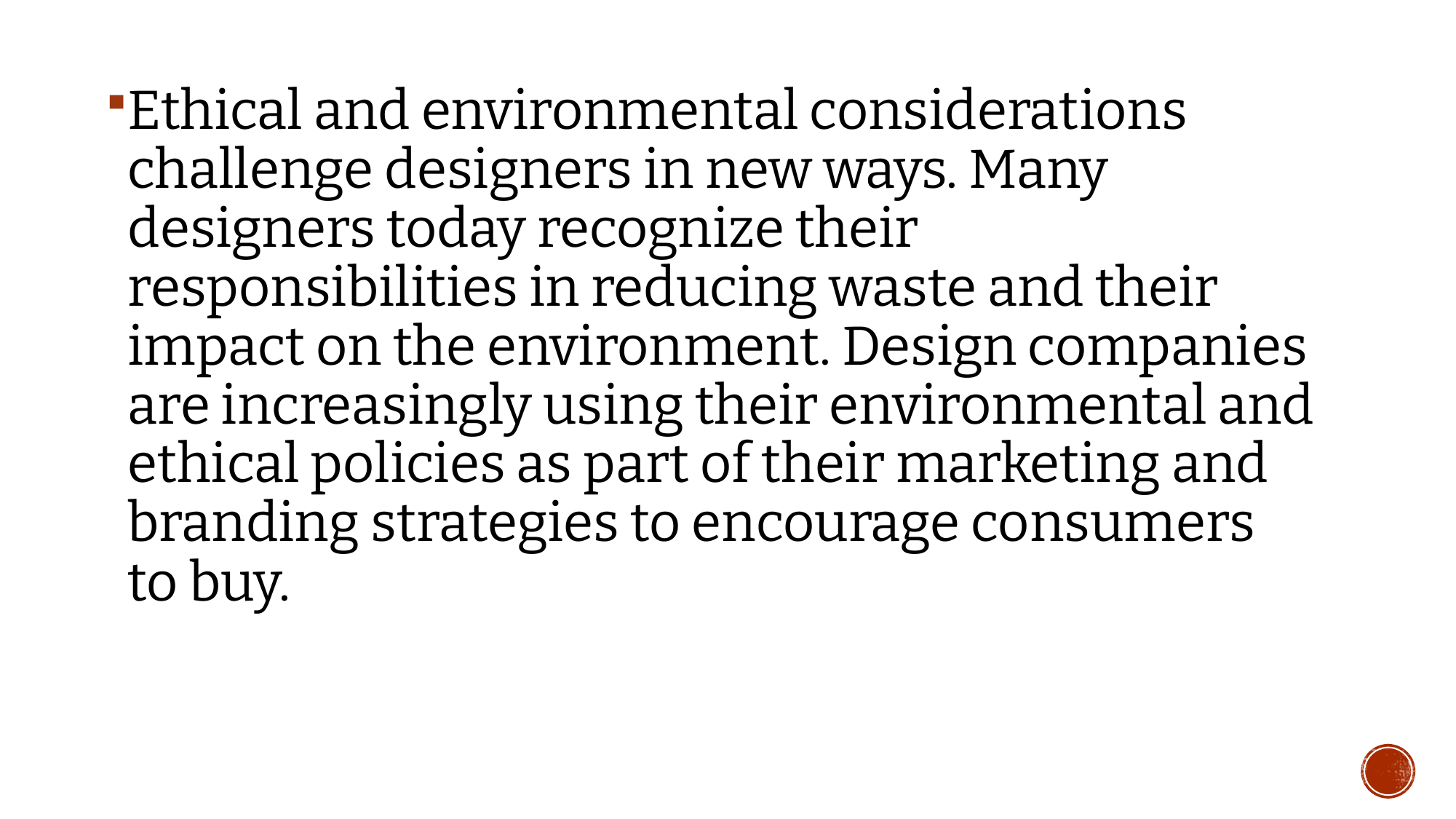

Ethical and environmental considerations challenge designers in new ways. Many designers today recognize their responsibilities in reducing waste and their impact on the environment. Design companies are increasingly using their environmental and ethical policies as part of their marketing and branding strategies to encourage consumers to buy.